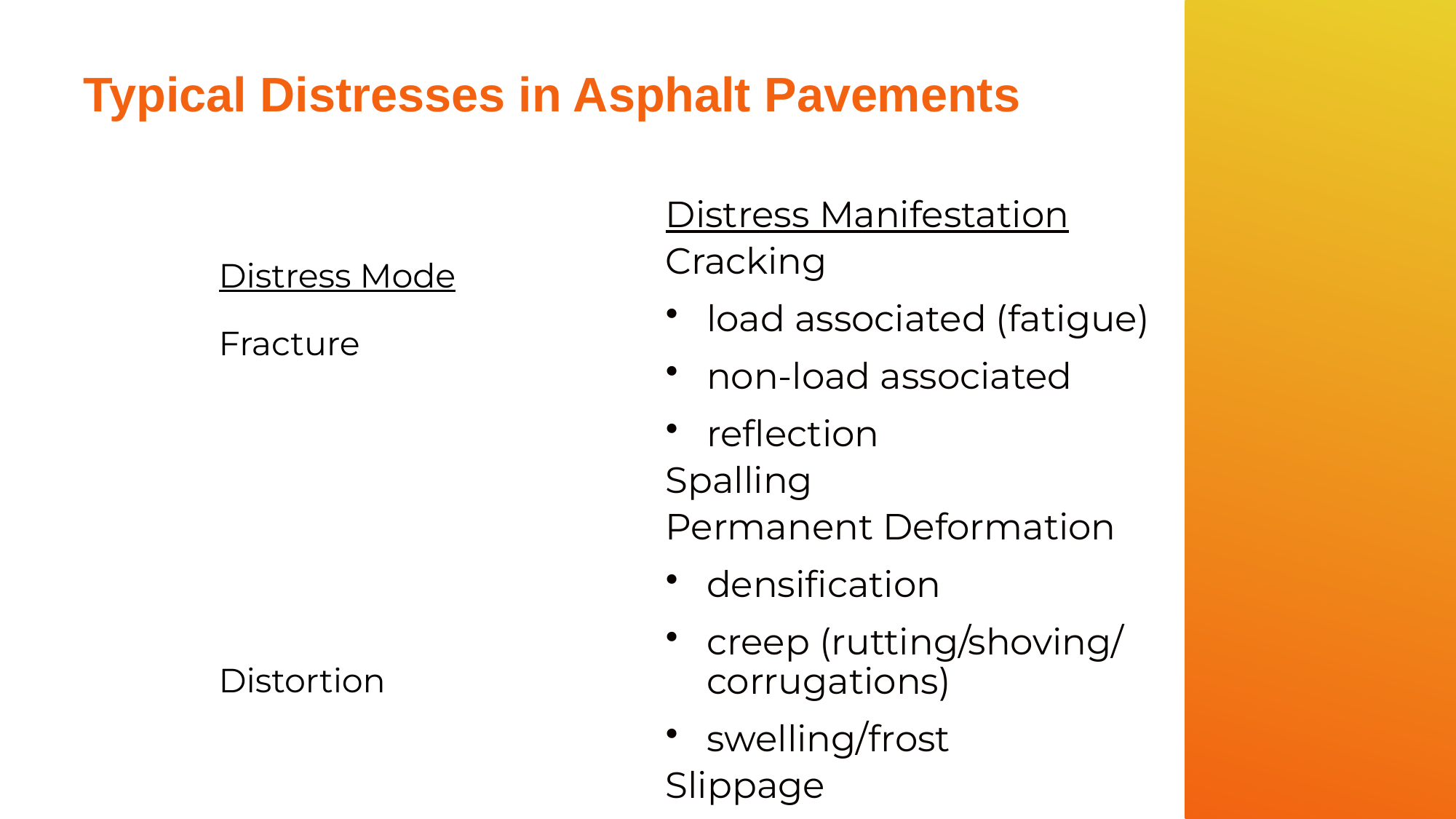

# Typical Distresses in Asphalt Pavements
Distress Manifestation
Cracking
load associated (fatigue)
non-load associated
reflection
Spalling
Permanent Deformation
densification
creep (rutting/shoving/ corrugations)
swelling/frost
Slippage
Distress Mode
Fracture

Distortion